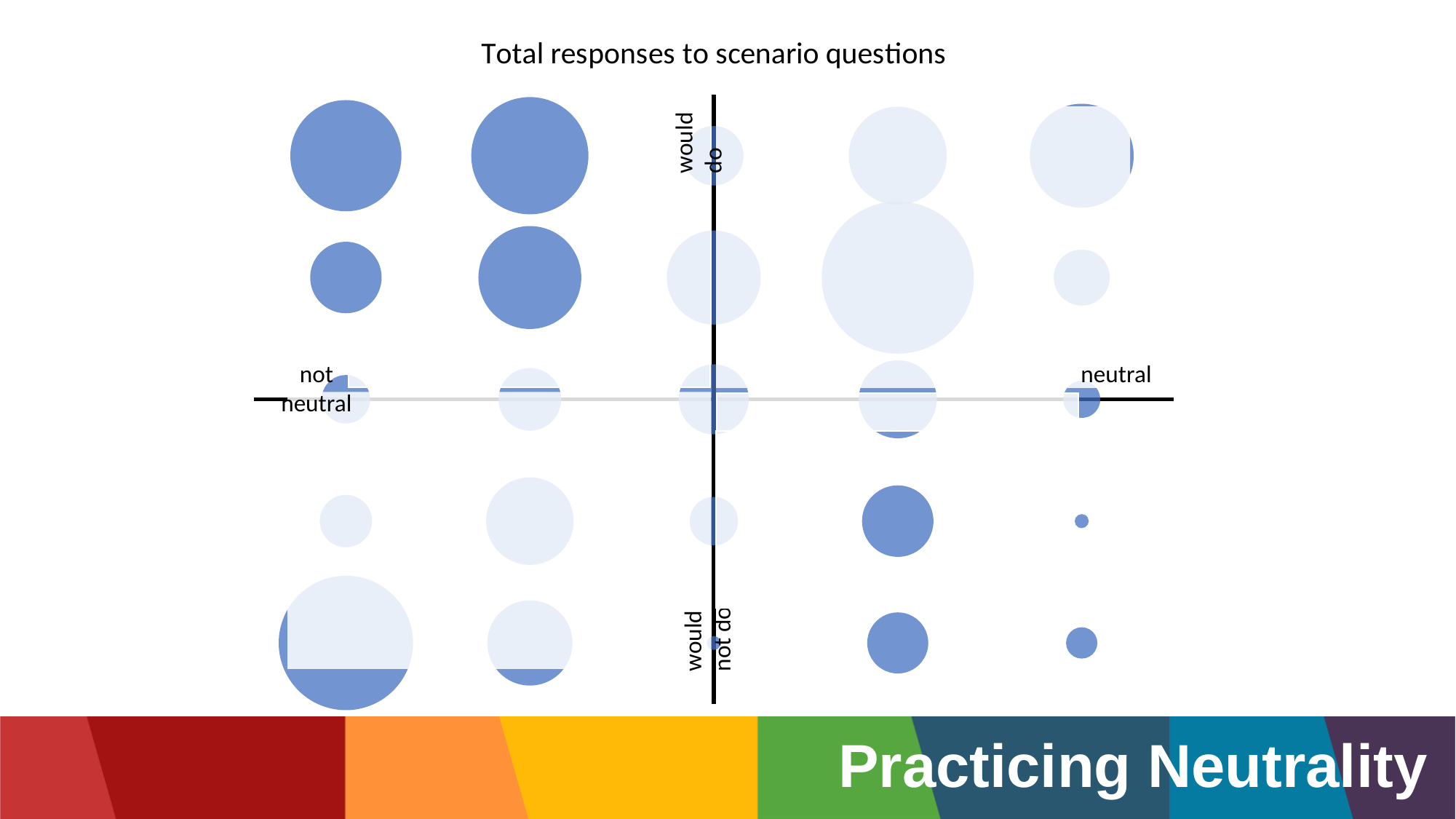

### Chart: Total responses to scenario questions

| Category |  |
|---|---|
would do

 not
neutral
neutral

would not do
# Practicing Neutrality